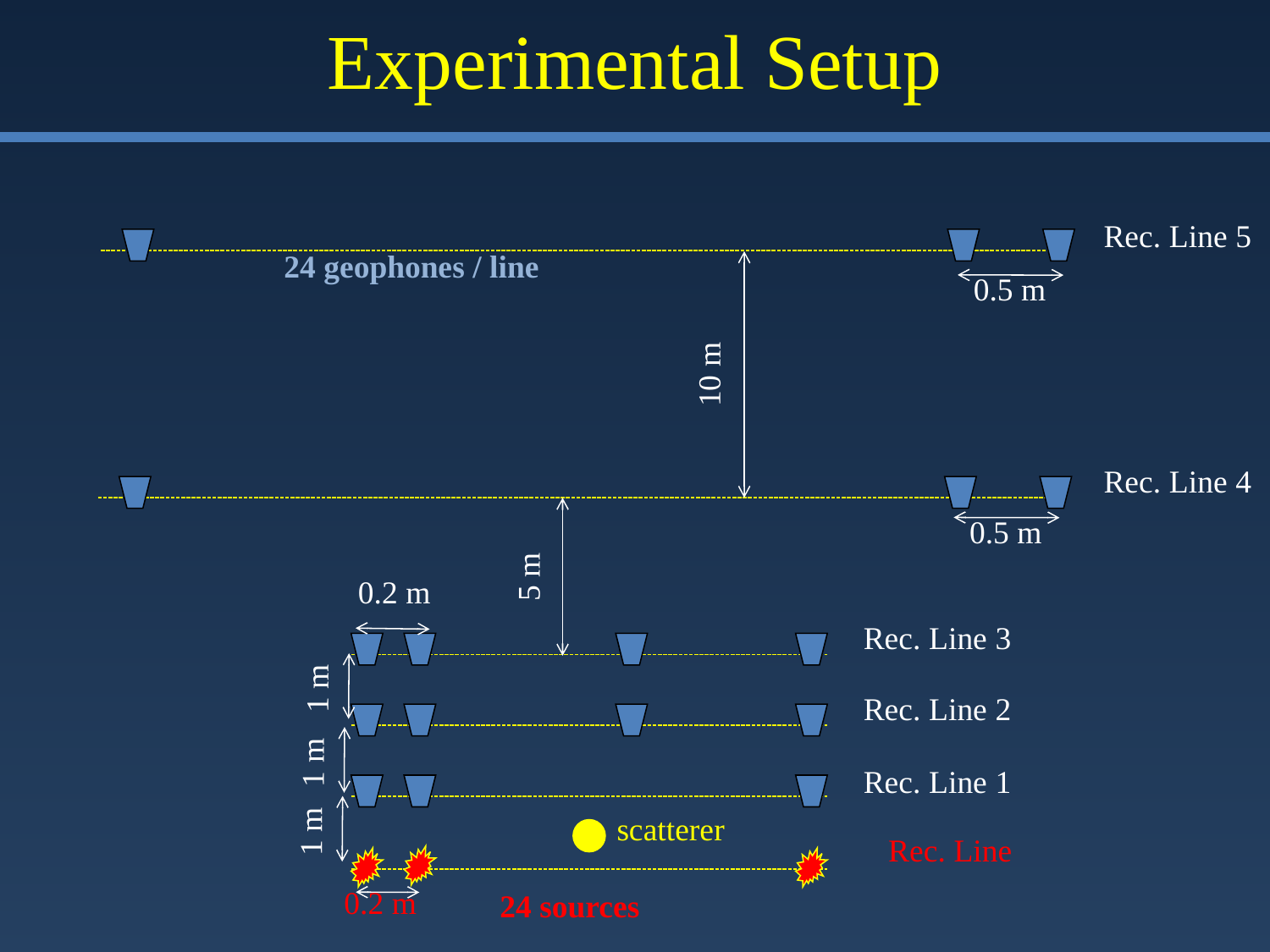

Experimental Setup
Rec. Line 5
Rec. Line 4
Rec. Line 3
Rec. Line 2
Rec. Line 1

24 geophones / line
10 m
5 m
1 m
1 m
1 m
0.5 m
0.5 m
0.2 m

scatterer

Rec. Line
0.2 m
24 sources